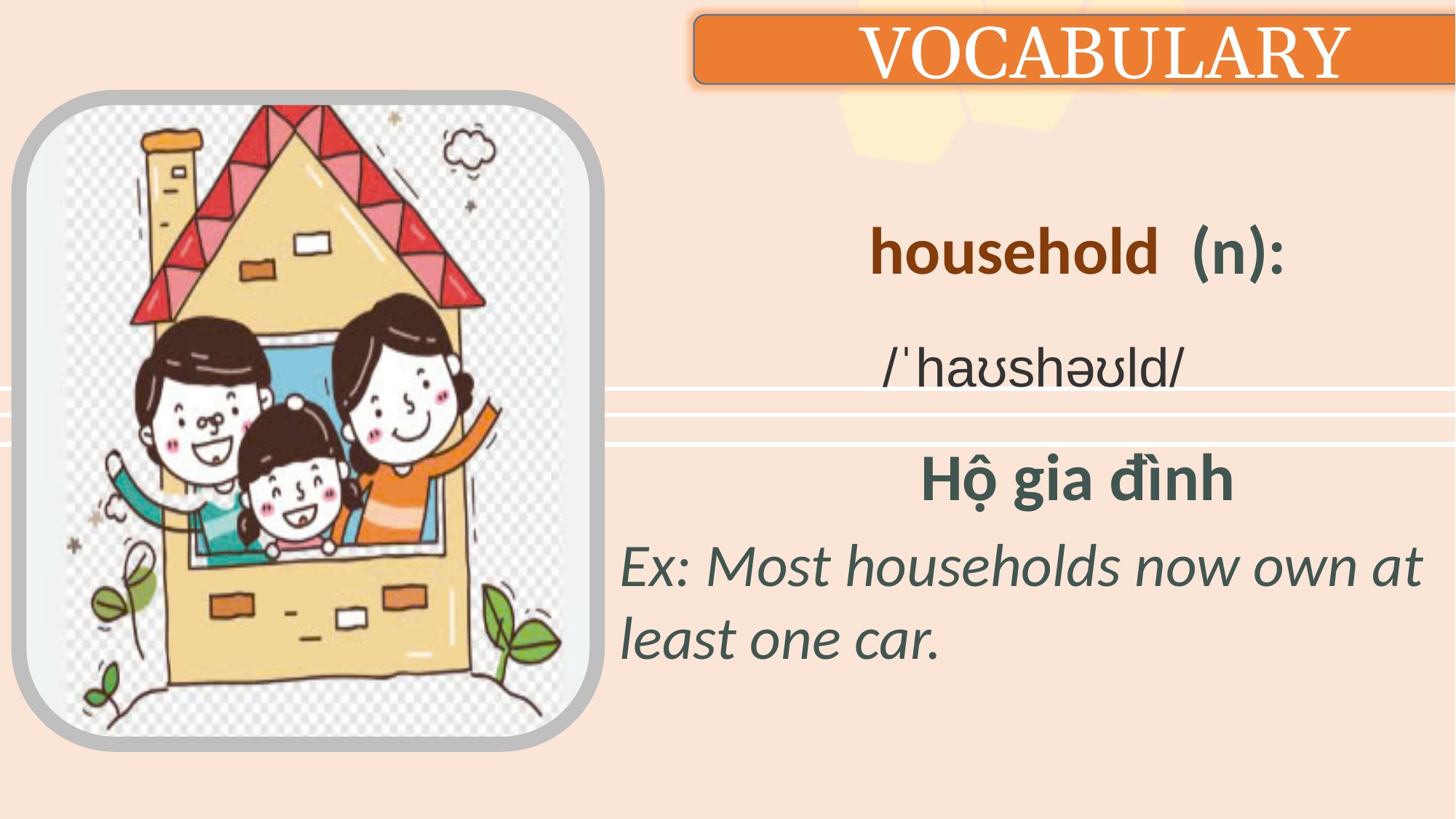

VOCABULARY

(n):
household
/ˈhaʊshəʊld/
Hộ gia đình
Ex: Most households now own at least one car.